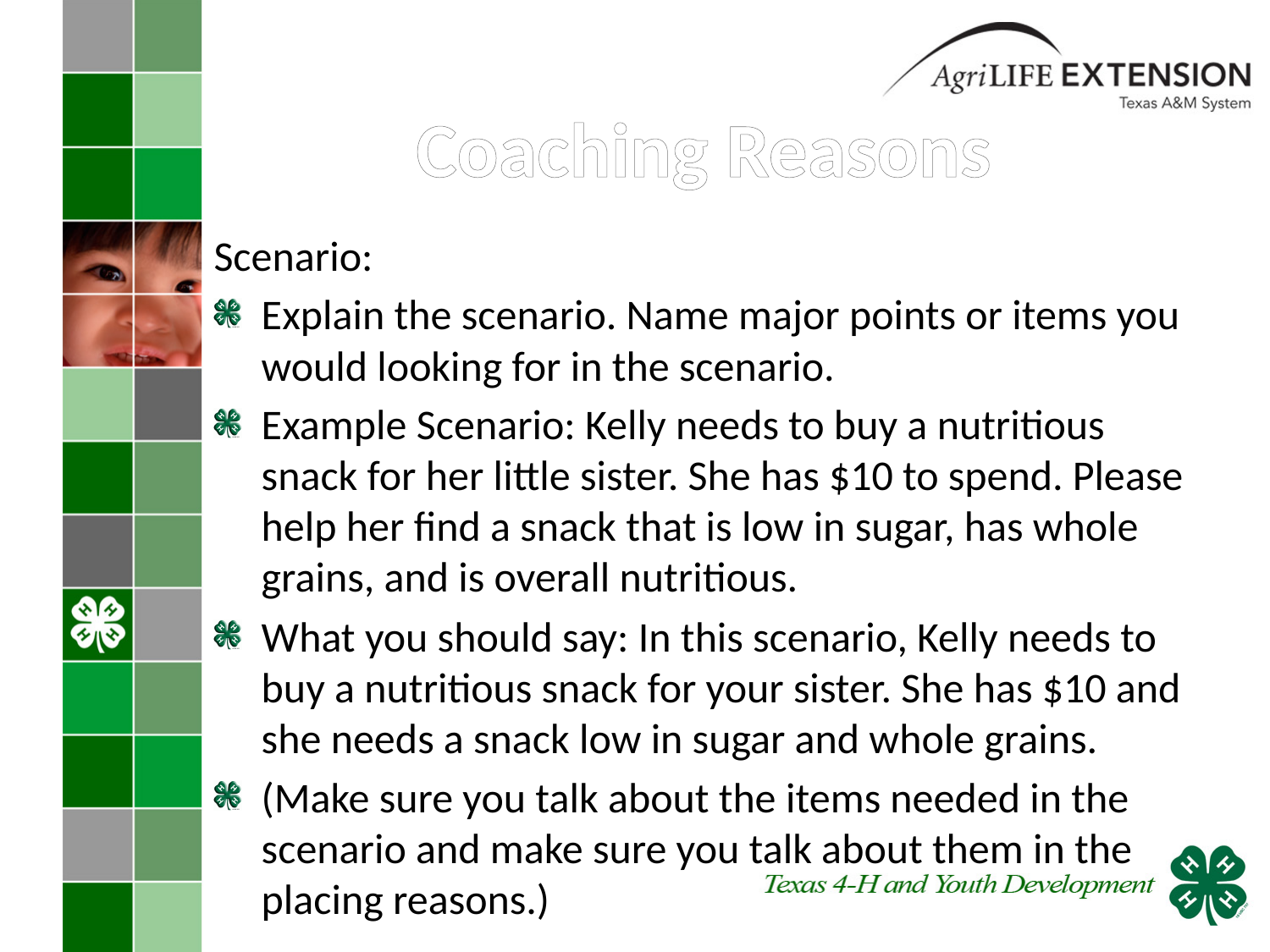

# Coaching Reasons
Scenario:
Explain the scenario. Name major points or items you would looking for in the scenario.
Example Scenario: Kelly needs to buy a nutritious snack for her little sister. She has $10 to spend. Please help her find a snack that is low in sugar, has whole grains, and is overall nutritious.
What you should say: In this scenario, Kelly needs to buy a nutritious snack for your sister. She has $10 and she needs a snack low in sugar and whole grains.
(Make sure you talk about the items needed in the scenario and make sure you talk about them in the placing reasons.)